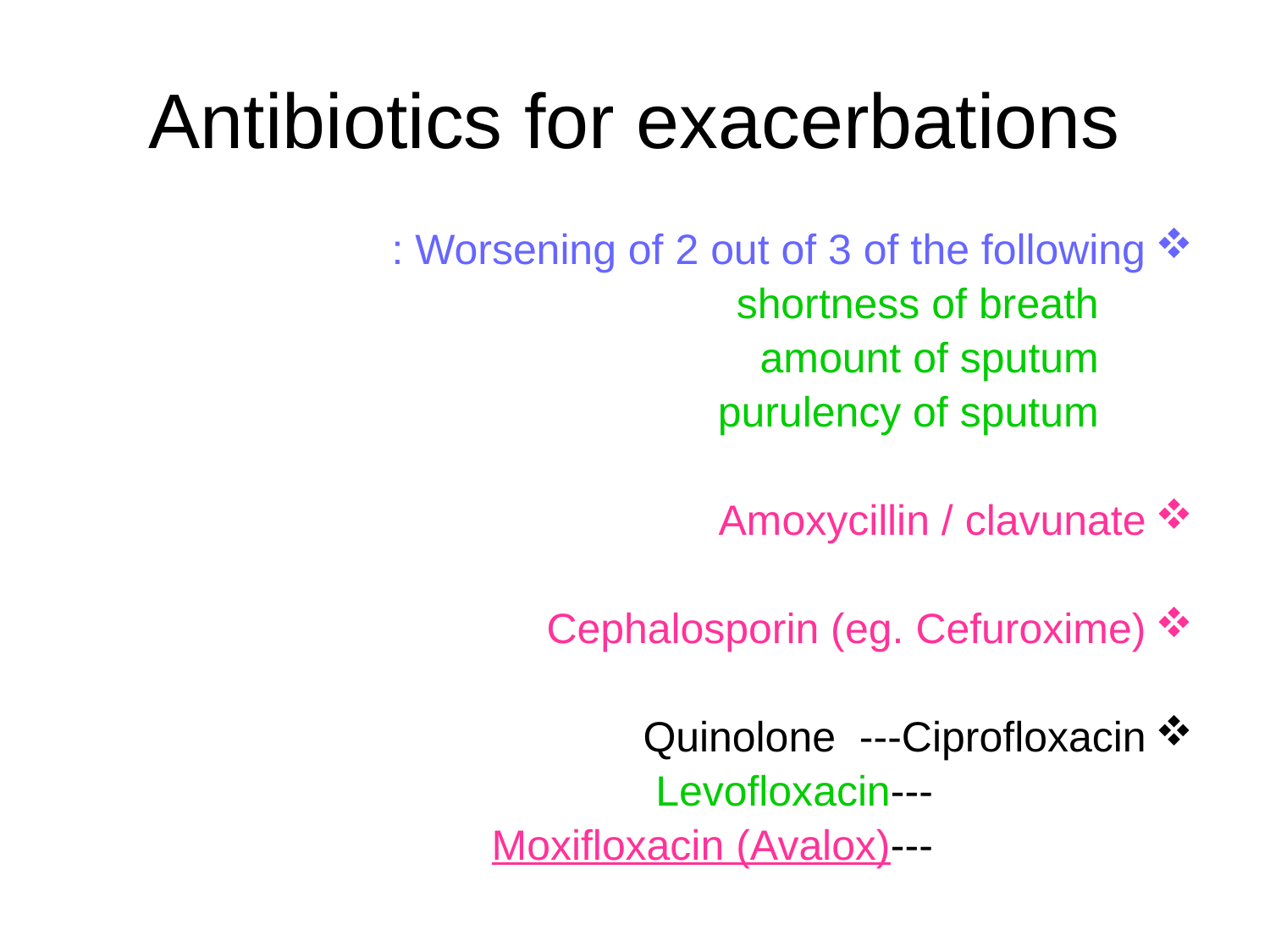

Antibiotics for exacerbations
Worsening of 2 out of 3 of the following :
        shortness of breath
        amount of sputum
        purulency of sputum

Amoxycillin / clavunate

Cephalosporin (eg. Cefuroxime)

Quinolone  ---Ciprofloxacin
                      ---Levofloxacin
                      ---Moxifloxacin (Avalox)